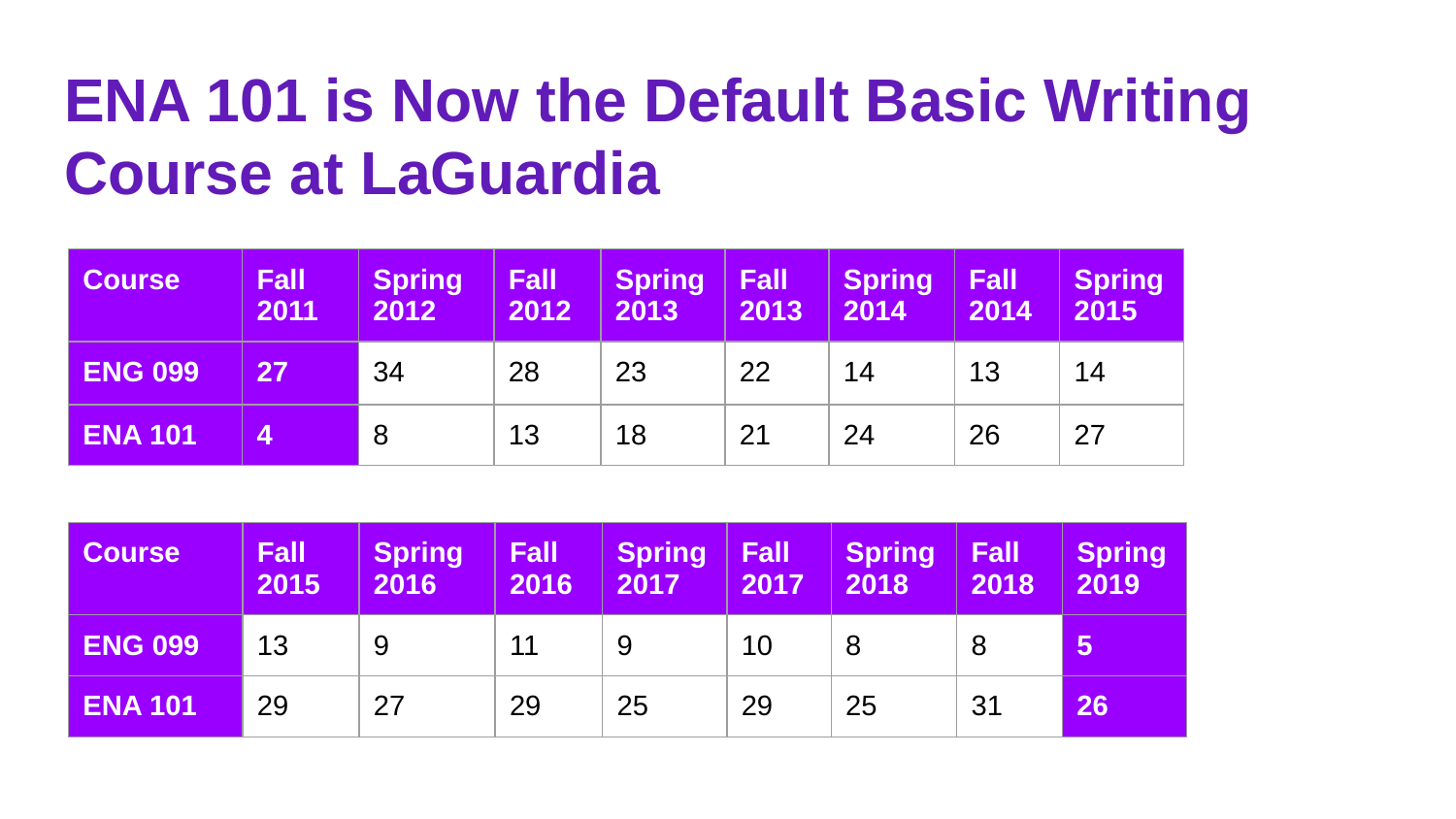

# ENA 101 is Now the Default Basic Writing Course at LaGuardia
| Course | Fall 2011 | Spring 2012 | Fall 2012 | Spring 2013 | Fall 2013 | Spring 2014 | Fall 2014 | Spring 2015 |
| --- | --- | --- | --- | --- | --- | --- | --- | --- |
| ENG 099 | 27 | 34 | 28 | 23 | 22 | 14 | 13 | 14 |
| ENA 101 | 4 | 8 | 13 | 18 | 21 | 24 | 26 | 27 |
| Course | Fall 2015 | Spring 2016 | Fall 2016 | Spring 2017 | Fall 2017 | Spring 2018 | Fall 2018 | Spring 2019 |
| --- | --- | --- | --- | --- | --- | --- | --- | --- |
| ENG 099 | 13 | 9 | 11 | 9 | 10 | 8 | 8 | 5 |
| ENA 101 | 29 | 27 | 29 | 25 | 29 | 25 | 31 | 26 |